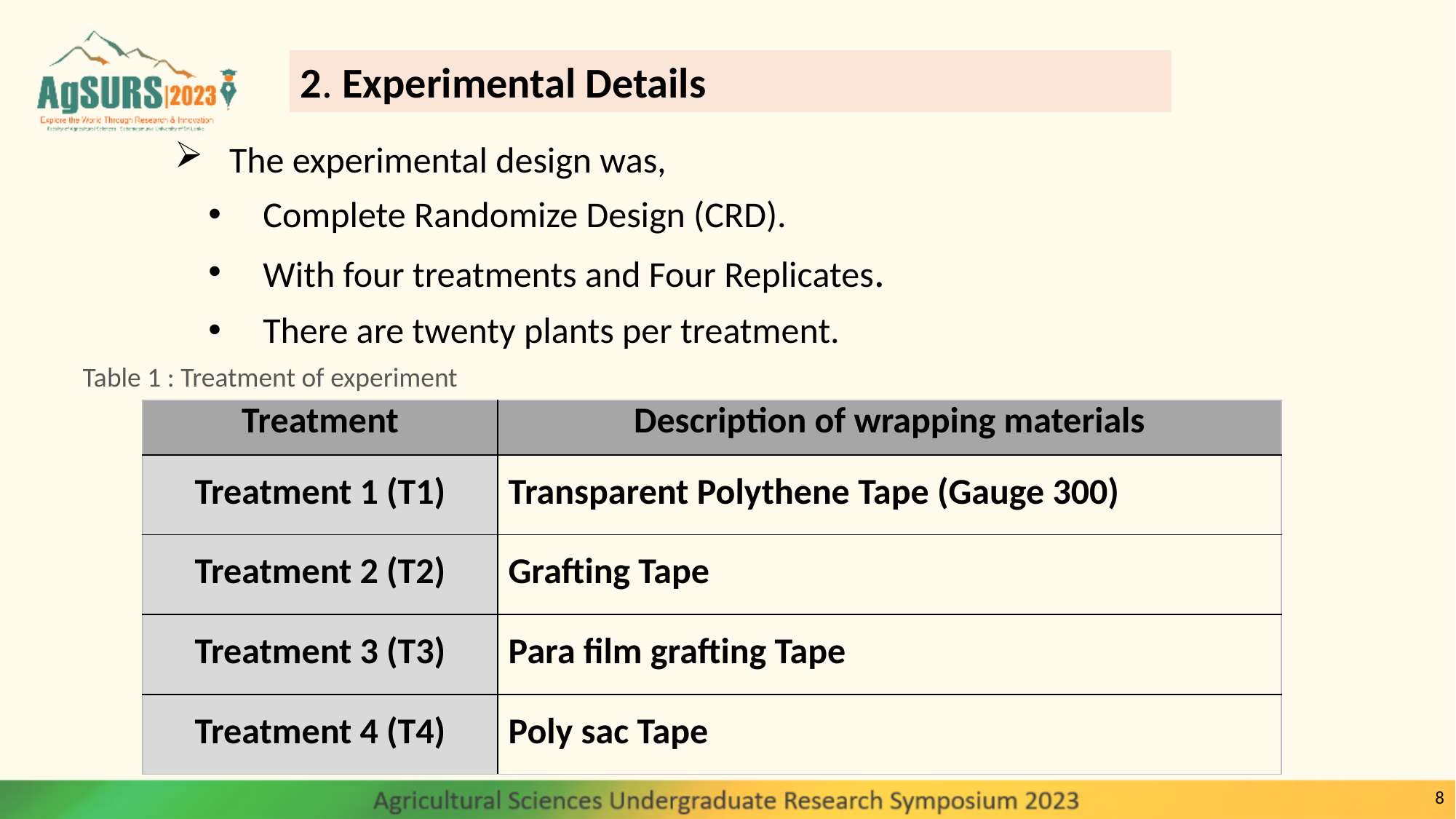

2. Experimental Details
The experimental design was,
Complete Randomize Design (CRD).
With four treatments and Four Replicates.
There are twenty plants per treatment.

Table 1 : Treatment of experiment
| Treatment | Description of wrapping materials |
| --- | --- |
| Treatment 1 (T1) | Transparent Polythene Tape (Gauge 300) |
| Treatment 2 (T2) | Grafting Tape |
| Treatment 3 (T3) | Para film grafting Tape |
| Treatment 4 (T4) | Poly sac Tape |
8